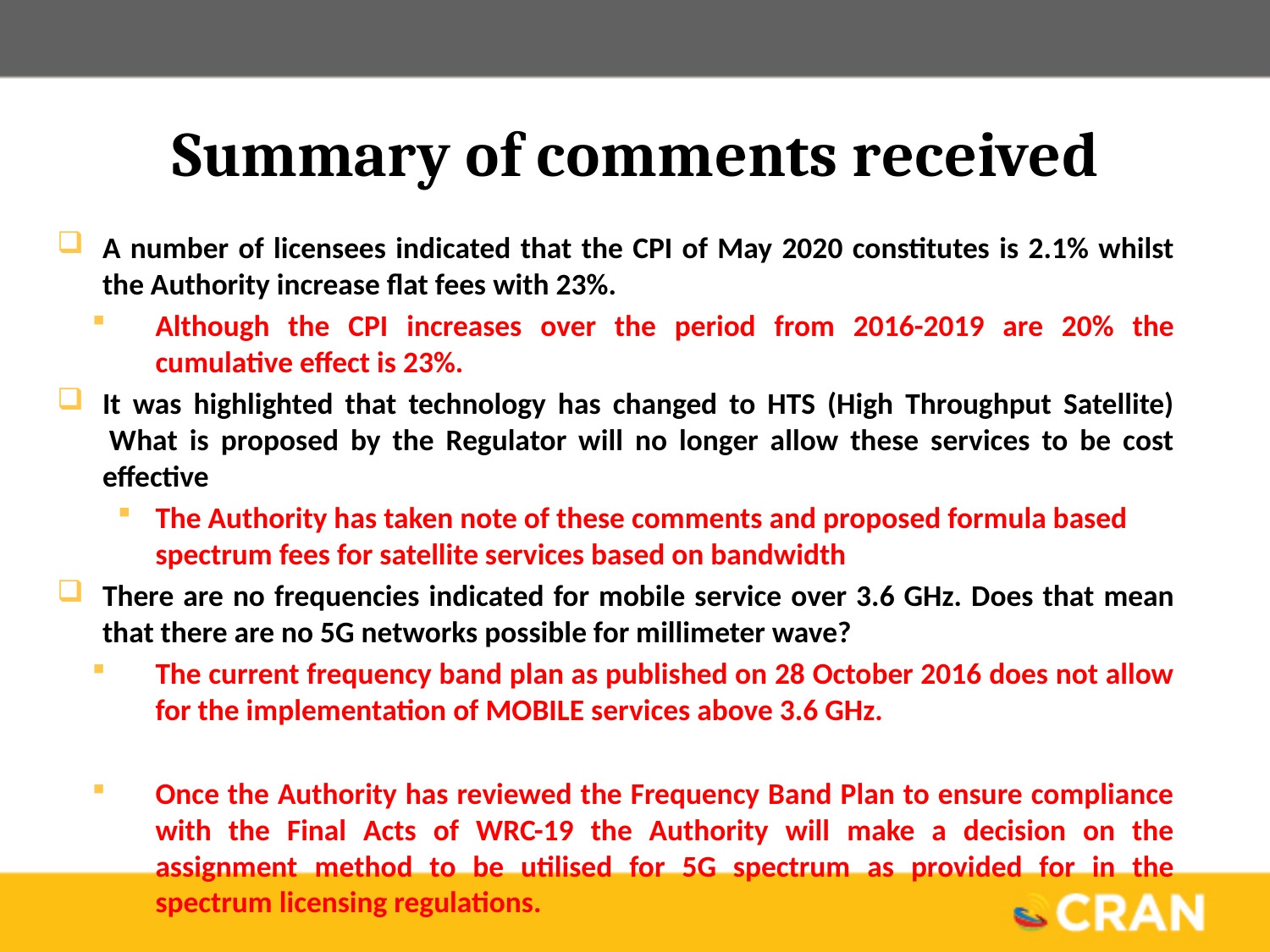

# Summary of comments received
A number of licensees indicated that the CPI of May 2020 constitutes is 2.1% whilst the Authority increase flat fees with 23%.
Although the CPI increases over the period from 2016-2019 are 20% the cumulative effect is 23%.
It was highlighted that technology has changed to HTS (High Throughput Satellite)  What is proposed by the Regulator will no longer allow these services to be cost effective
The Authority has taken note of these comments and proposed formula based spectrum fees for satellite services based on bandwidth
There are no frequencies indicated for mobile service over 3.6 GHz. Does that mean that there are no 5G networks possible for millimeter wave?
The current frequency band plan as published on 28 October 2016 does not allow for the implementation of MOBILE services above 3.6 GHz.

Once the Authority has reviewed the Frequency Band Plan to ensure compliance with the Final Acts of WRC-19 the Authority will make a decision on the assignment method to be utilised for 5G spectrum as provided for in the spectrum licensing regulations.